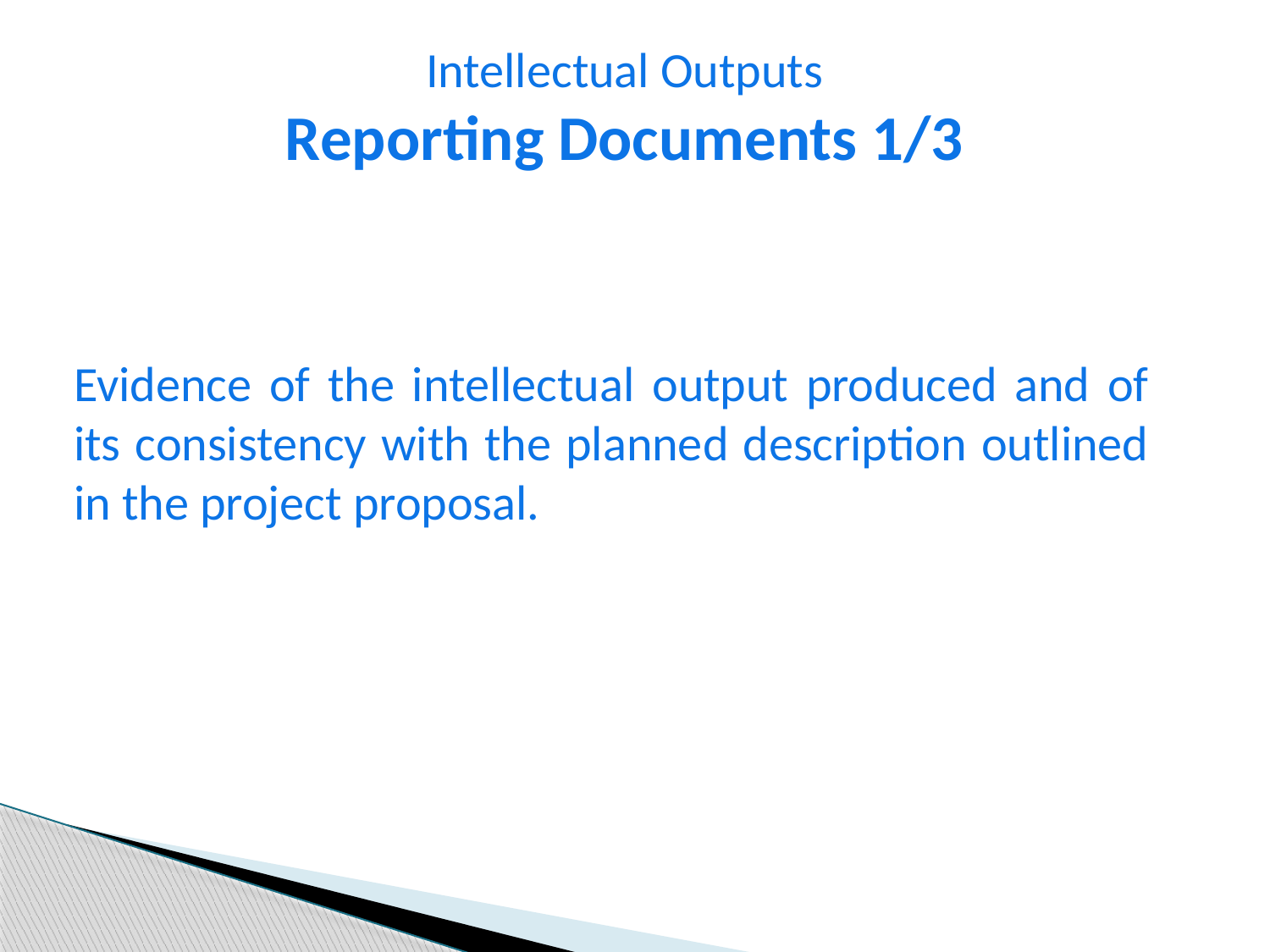

Intellectual Outputs
Reporting Documents 1/3
Evidence of the intellectual output produced and of its consistency with the planned description outlined in the project proposal.

37